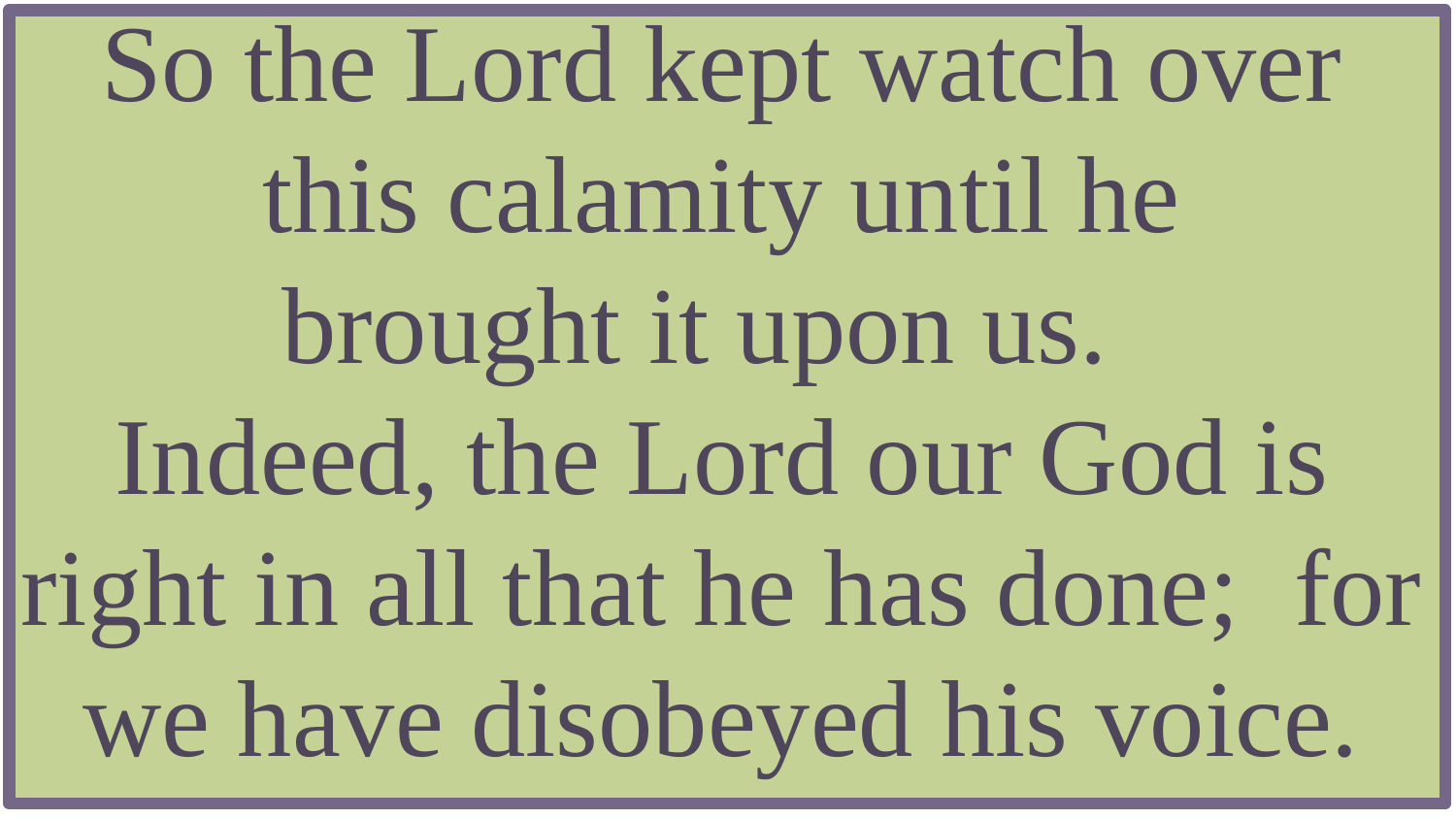

So the Lord kept watch over this calamity until he
brought it upon us.
Indeed, the Lord our God is right in all that he has done;  for we have disobeyed his voice.